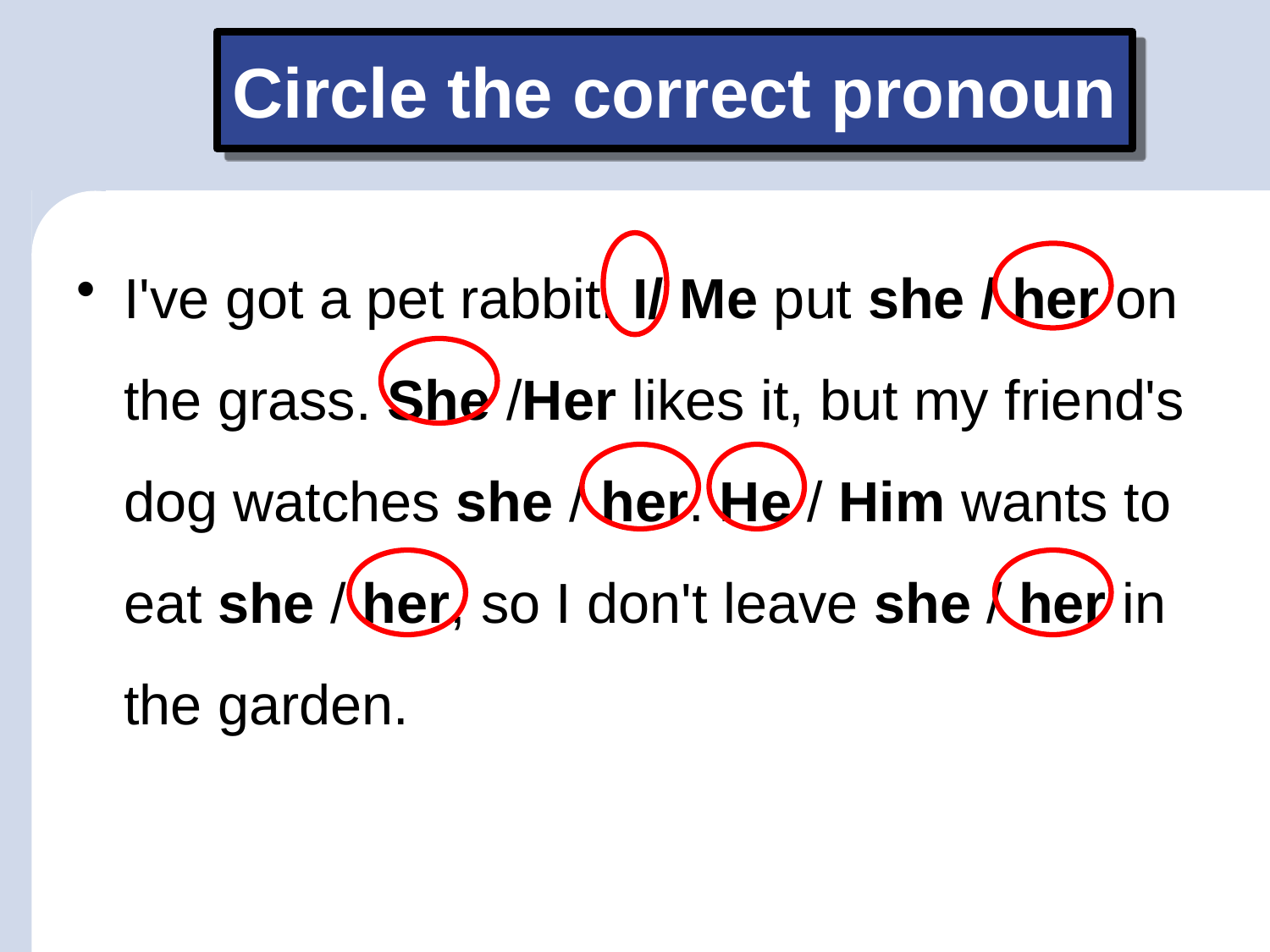

# Circle the correct pronoun
I've got a pet rabbit. I/ Me put she / her on the grass. She /Her likes it, but my friend's dog watches she / her. He / Him wants to eat she / her, so I don't leave she / her in the garden.